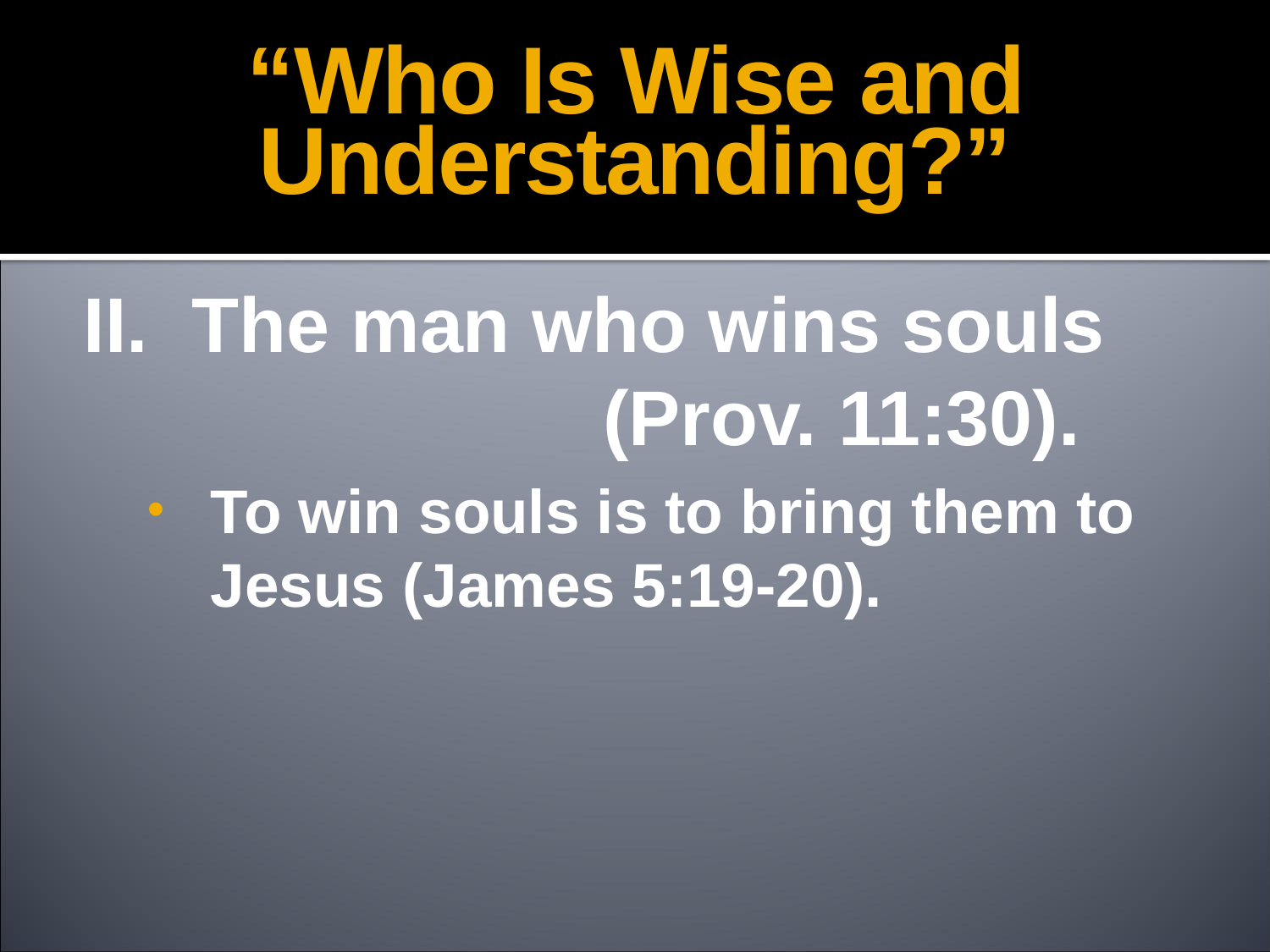

# “Who Is Wise and Understanding?”
II.  The man who wins souls                         (Prov. 11:30).
To win souls is to bring them to Jesus (James 5:19-20).